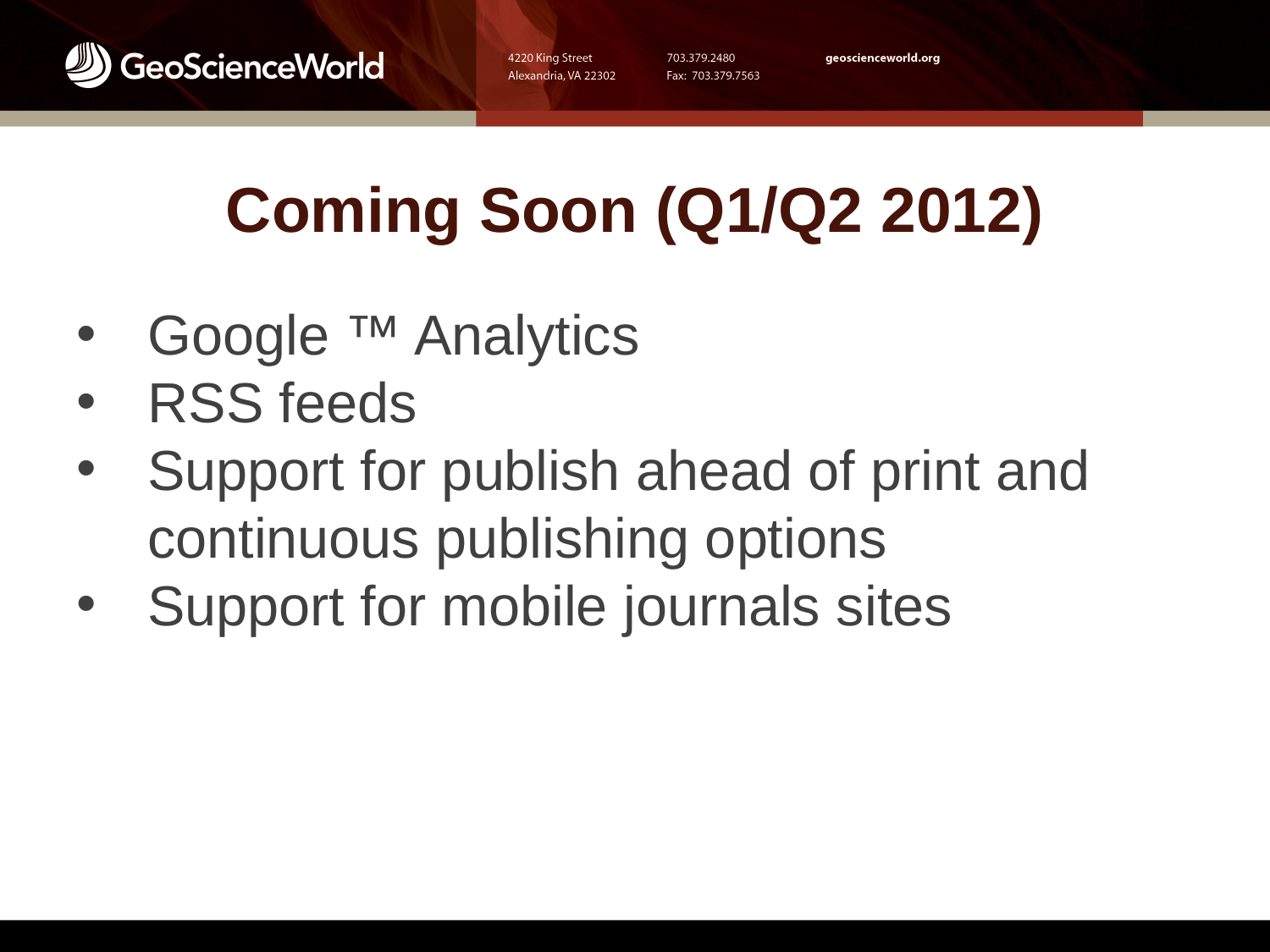

# Coming Soon (Q1/Q2 2012)
Google ™ Analytics
RSS feeds
Support for publish ahead of print and continuous publishing options
Support for mobile journals sites